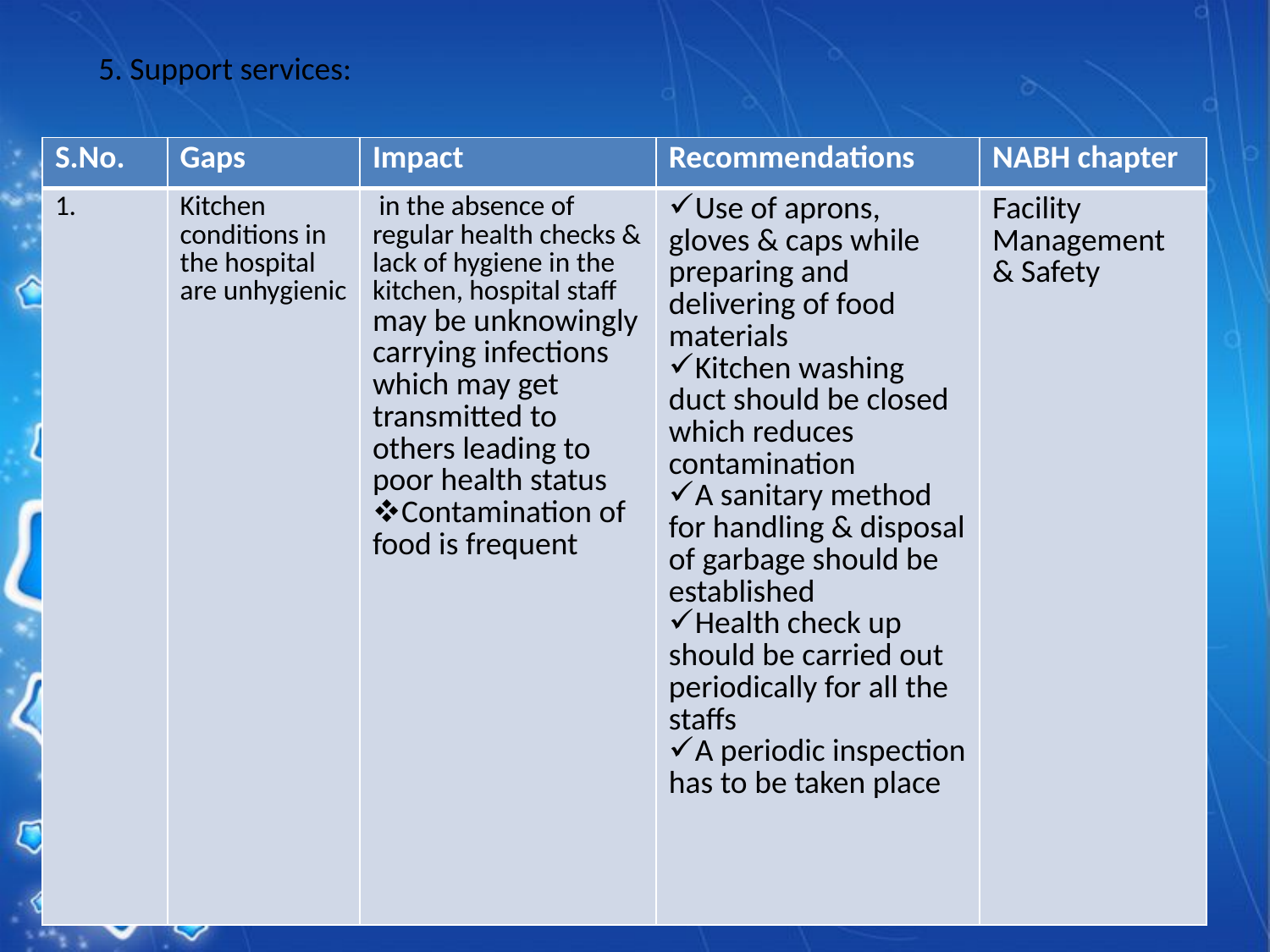

5. Support services:
| S.No. | Gaps | Impact | Recommendations | NABH chapter |
| --- | --- | --- | --- | --- |
| 1. | Kitchen conditions in the hospital are unhygienic | in the absence of regular health checks & lack of hygiene in the kitchen, hospital staff may be unknowingly carrying infections which may get transmitted to others leading to poor health status Contamination of food is frequent | Use of aprons, gloves & caps while preparing and delivering of food materials Kitchen washing duct should be closed which reduces contamination A sanitary method for handling & disposal of garbage should be established Health check up should be carried out periodically for all the staffs A periodic inspection has to be taken place | Facility Management & Safety |